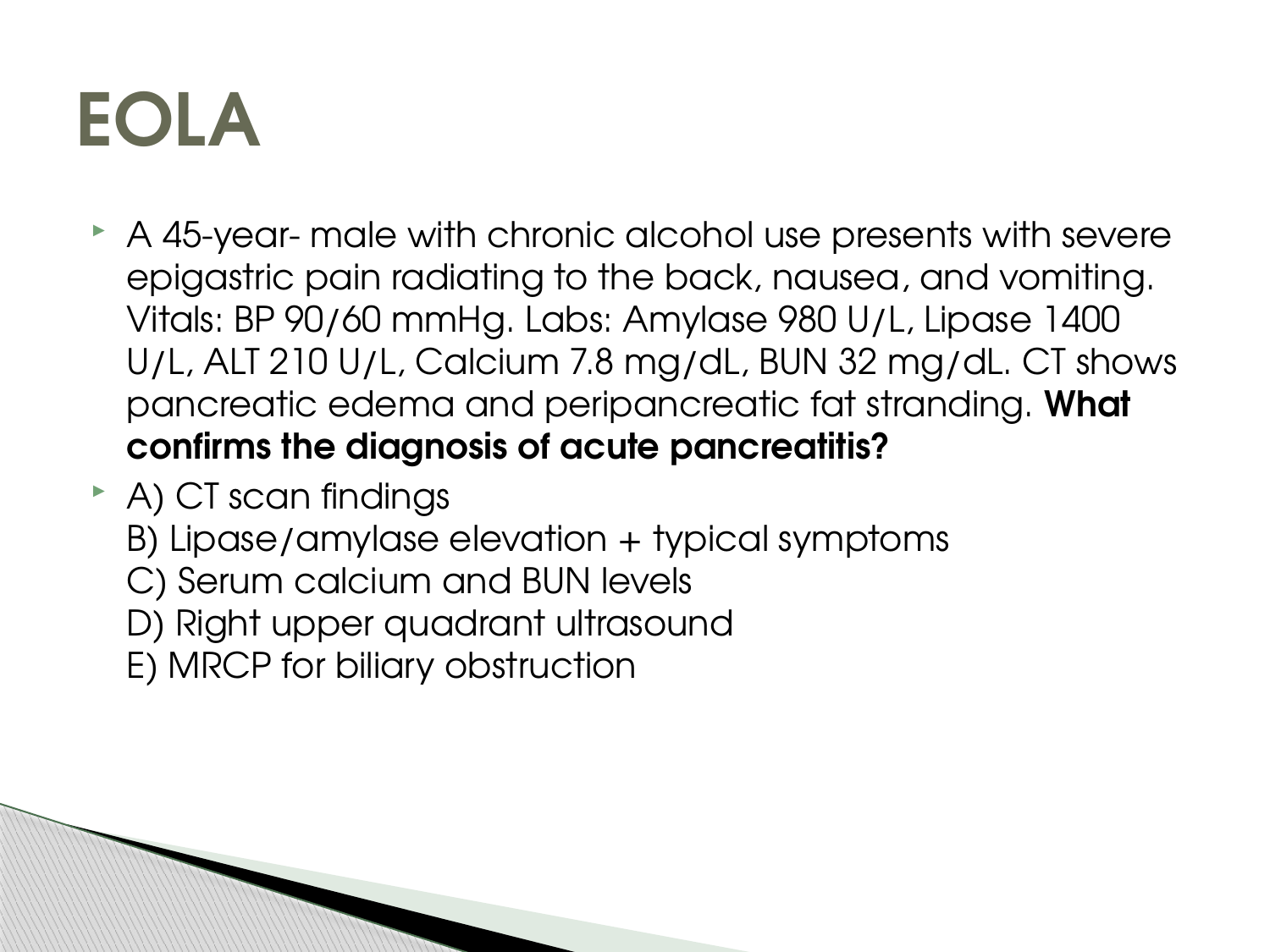

# EOLA
A 45-year- male with chronic alcohol use presents with severe epigastric pain radiating to the back, nausea, and vomiting. Vitals: BP 90/60 mmHg. Labs: Amylase 980 U/L, Lipase 1400 U/L, ALT 210 U/L, Calcium 7.8 mg/dL, BUN 32 mg/dL. CT shows pancreatic edema and peripancreatic fat stranding. What confirms the diagnosis of acute pancreatitis?
A) CT scan findings
B) Lipase/amylase elevation + typical symptoms
C) Serum calcium and BUN levels
D) Right upper quadrant ultrasound
E) MRCP for biliary obstruction